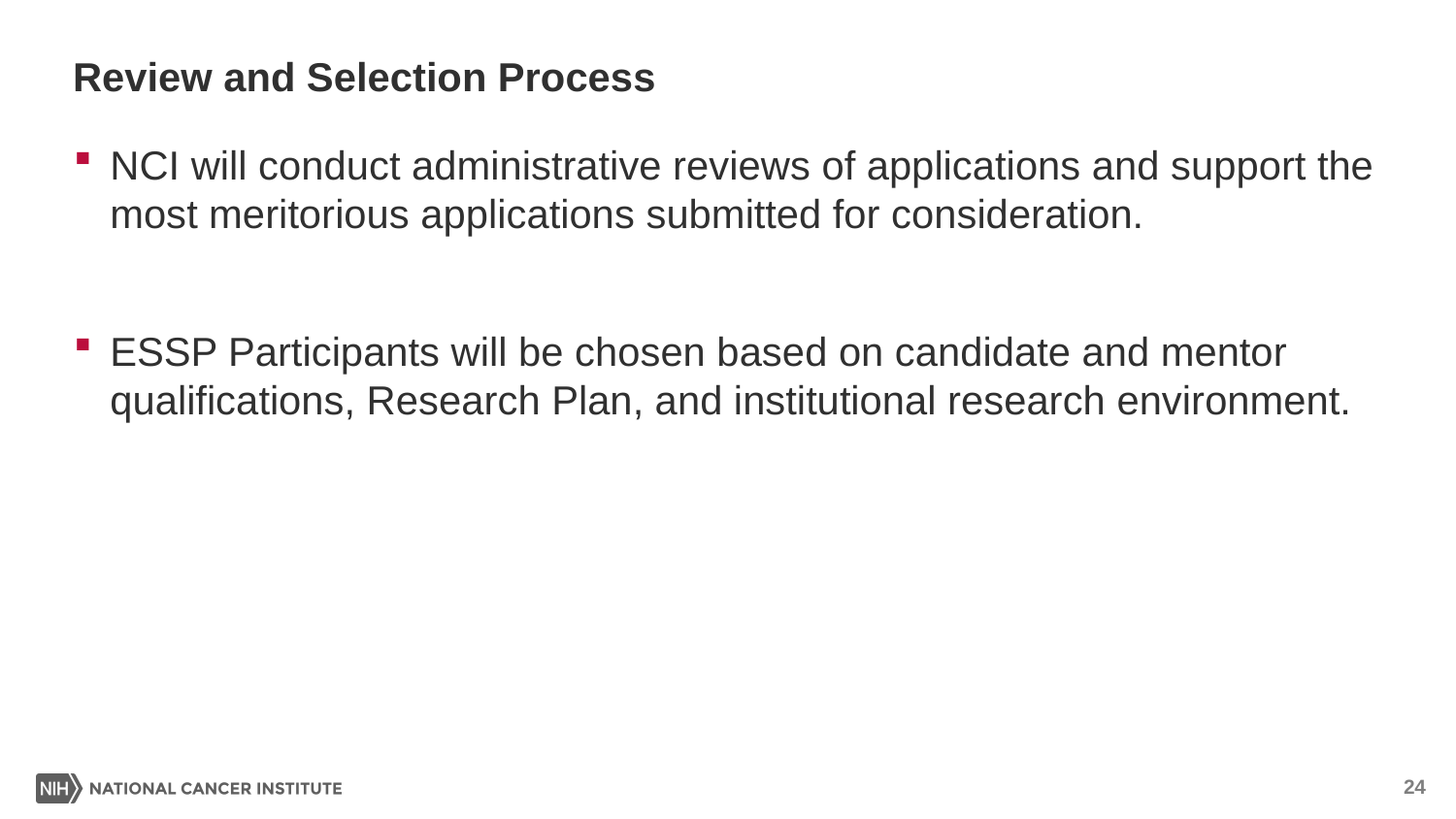

# Review and Selection Process
NCI will conduct administrative reviews of applications and support the most meritorious applications submitted for consideration.

ESSP Participants will be chosen based on candidate and mentor qualifications, Research Plan, and institutional research environment.